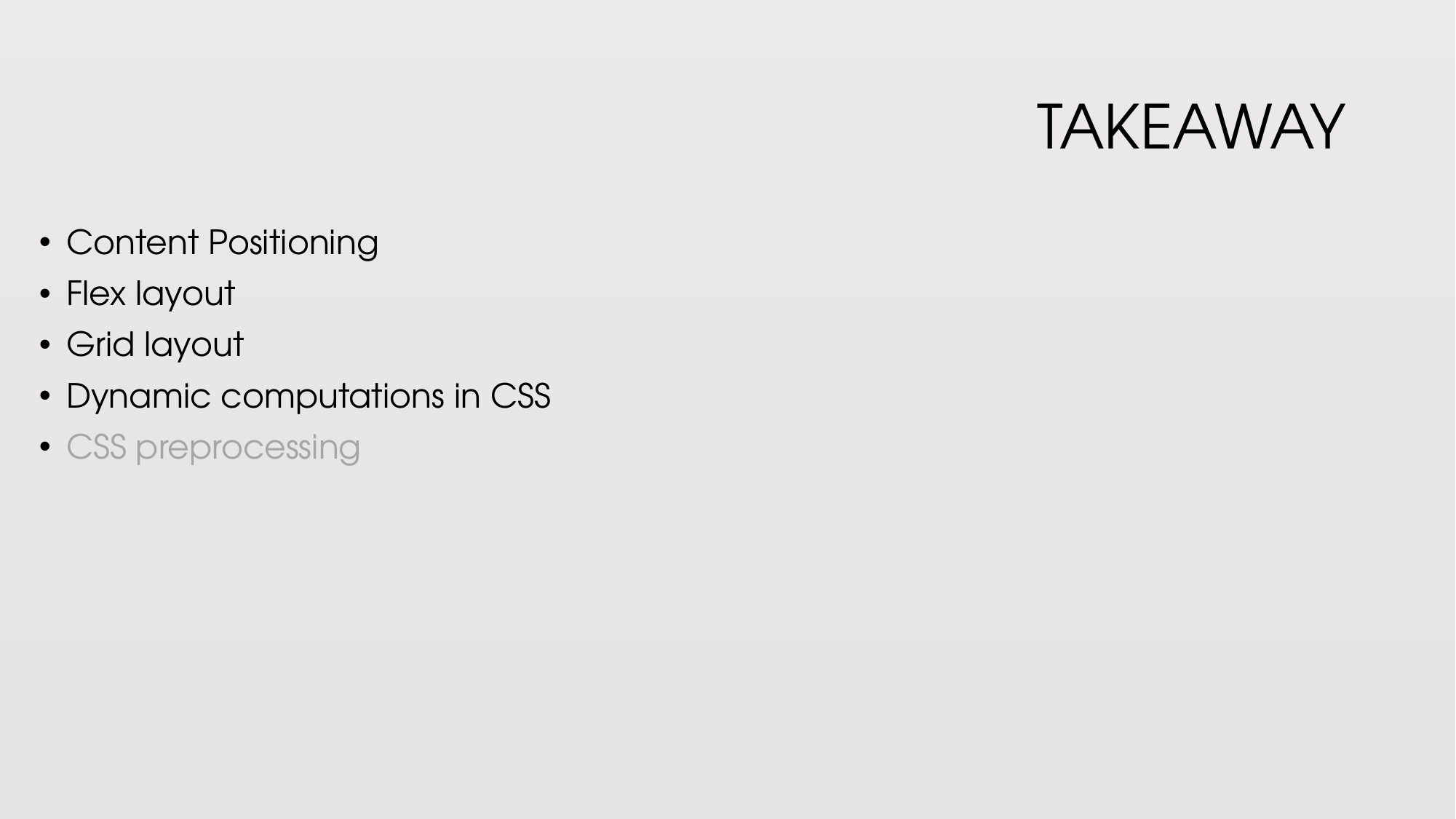

# takeaway
Content Positioning
Flex layout
Grid layout
Dynamic computations in CSS
CSS preprocessing